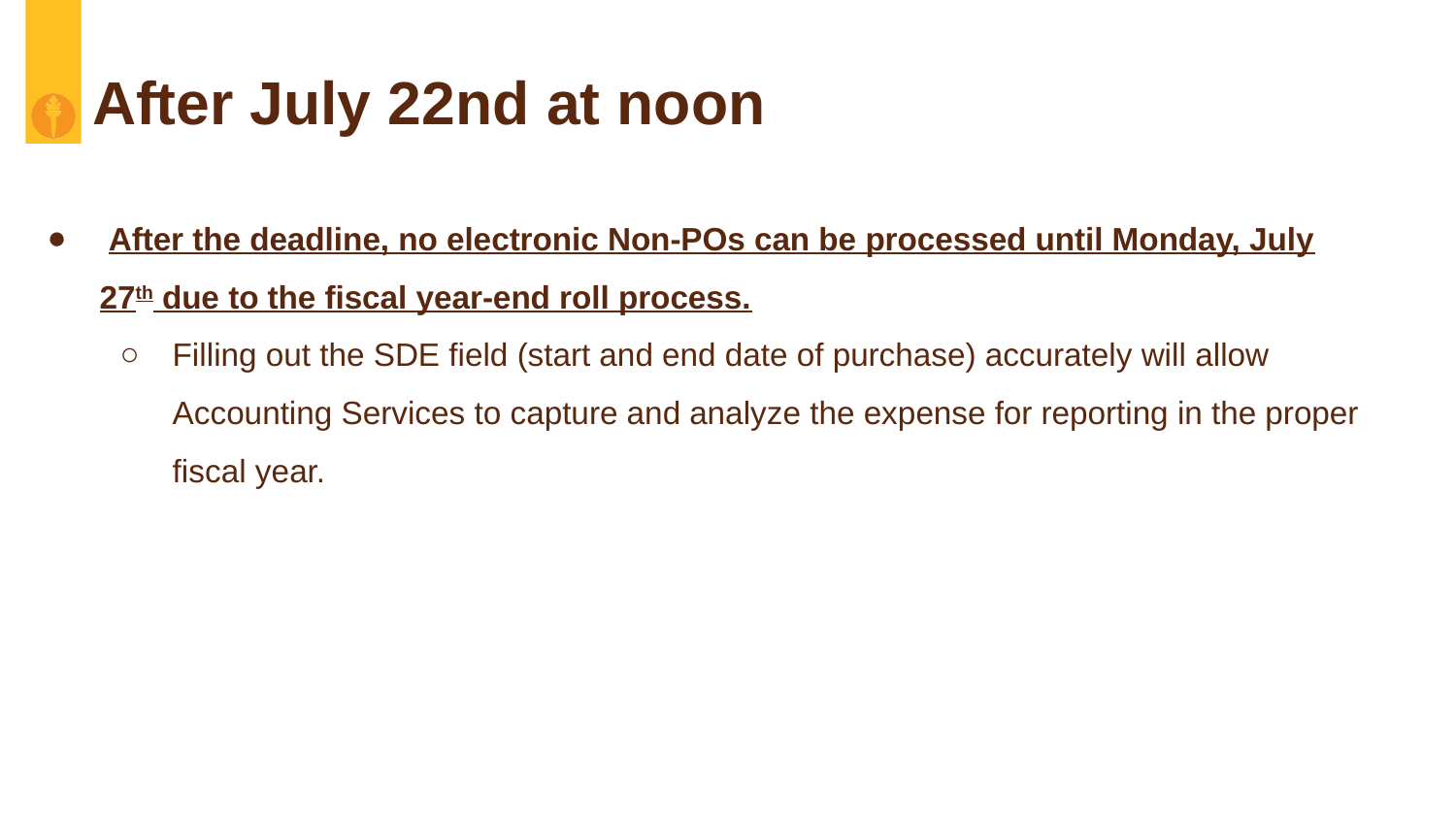

# After July 22nd at noon
 After the deadline, no electronic Non-POs can be processed until Monday, July 27th due to the fiscal year-end roll process.
Filling out the SDE field (start and end date of purchase) accurately will allow Accounting Services to capture and analyze the expense for reporting in the proper fiscal year.